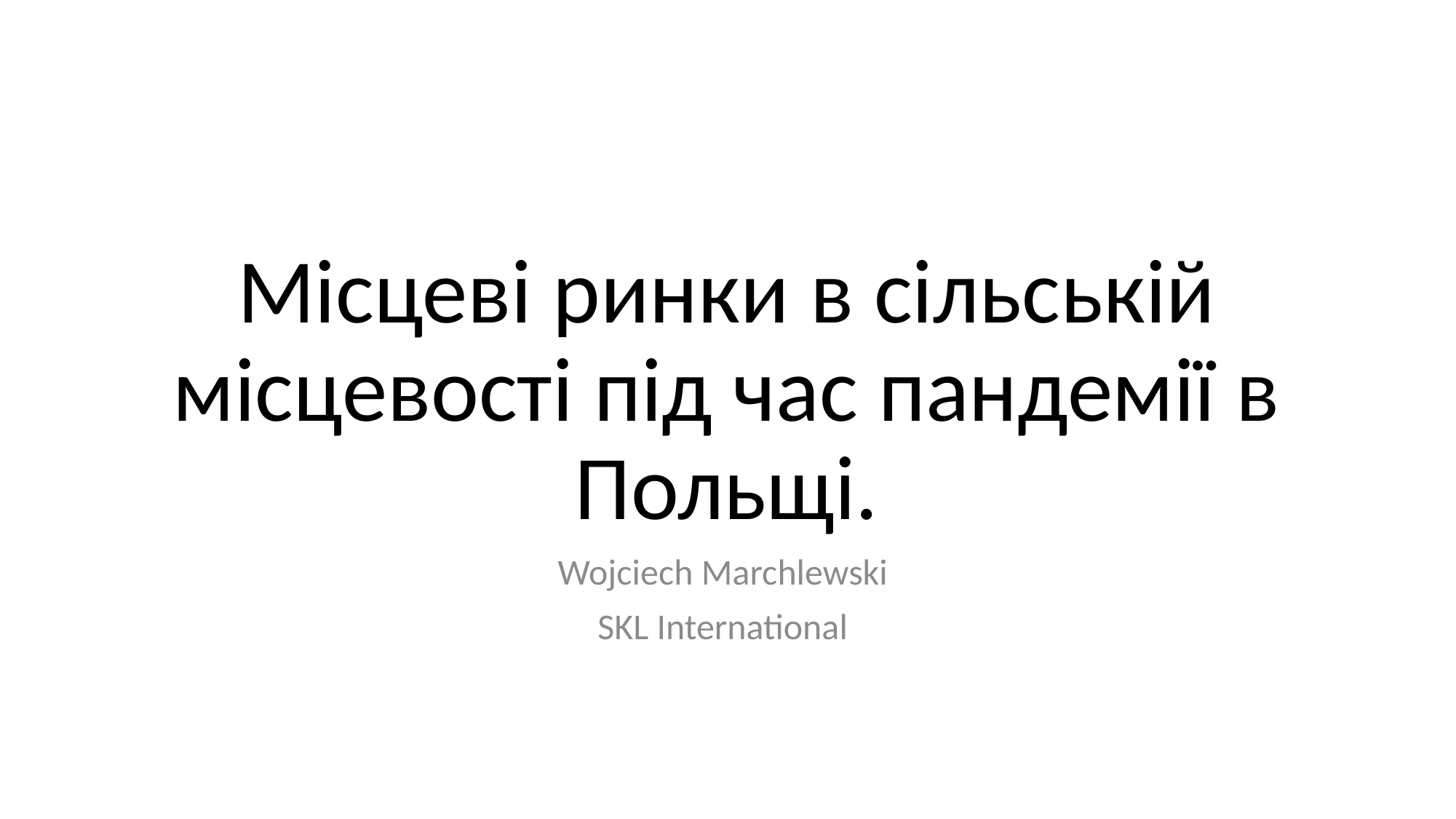

# Місцеві ринки в сільській місцевості під час пандемії в Польщі.
Wojciech Marchlewski
SKL International